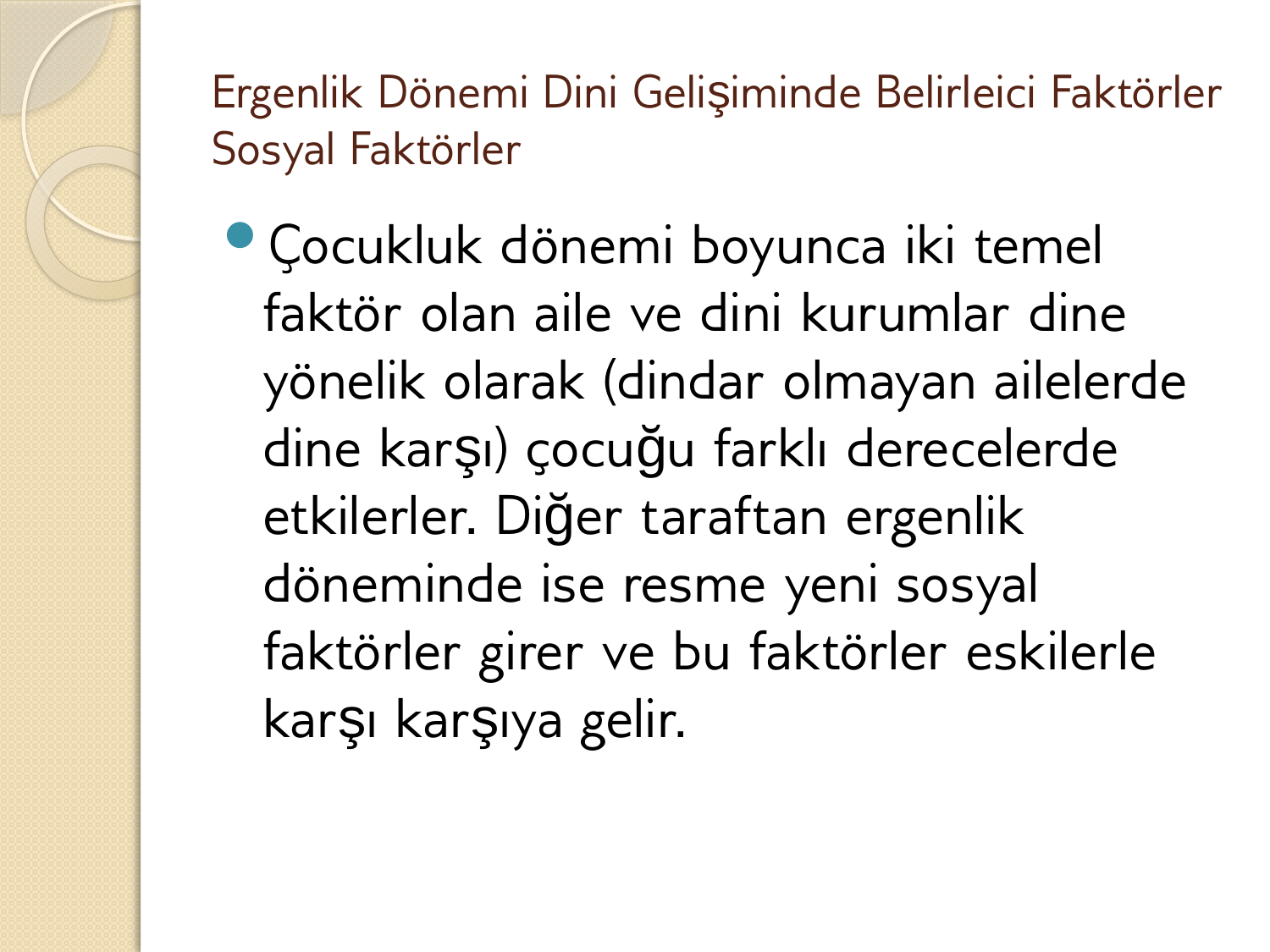

# Ergenlik Dönemi Dini Gelişiminde Belirleici Faktörler Sosyal Faktörler
Çocukluk dönemi boyunca iki temel faktör olan aile ve dini kurumlar dine yönelik olarak (dindar olmayan ailelerde dine karşı) çocuğu farklı derecelerde etkilerler. Diğer taraftan ergenlik döneminde ise resme yeni sosyal faktörler girer ve bu faktörler eskilerle karşı karşıya gelir.